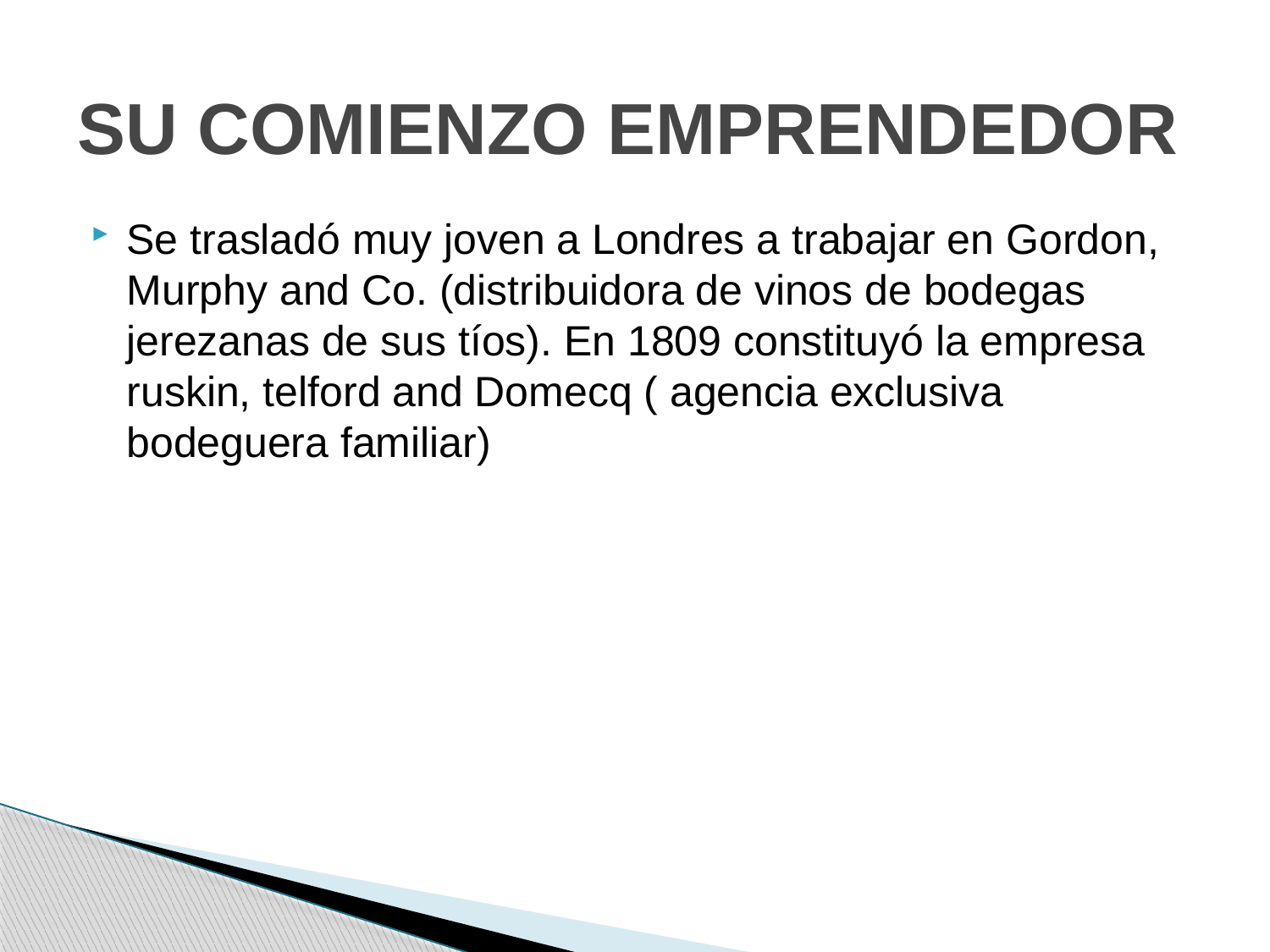

# SU COMIENZO EMPRENDEDOR
Se trasladó muy joven a Londres a trabajar en Gordon, Murphy and Co. (distribuidora de vinos de bodegas jerezanas de sus tíos). En 1809 constituyó la empresa ruskin, telford and Domecq ( agencia exclusiva bodeguera familiar)